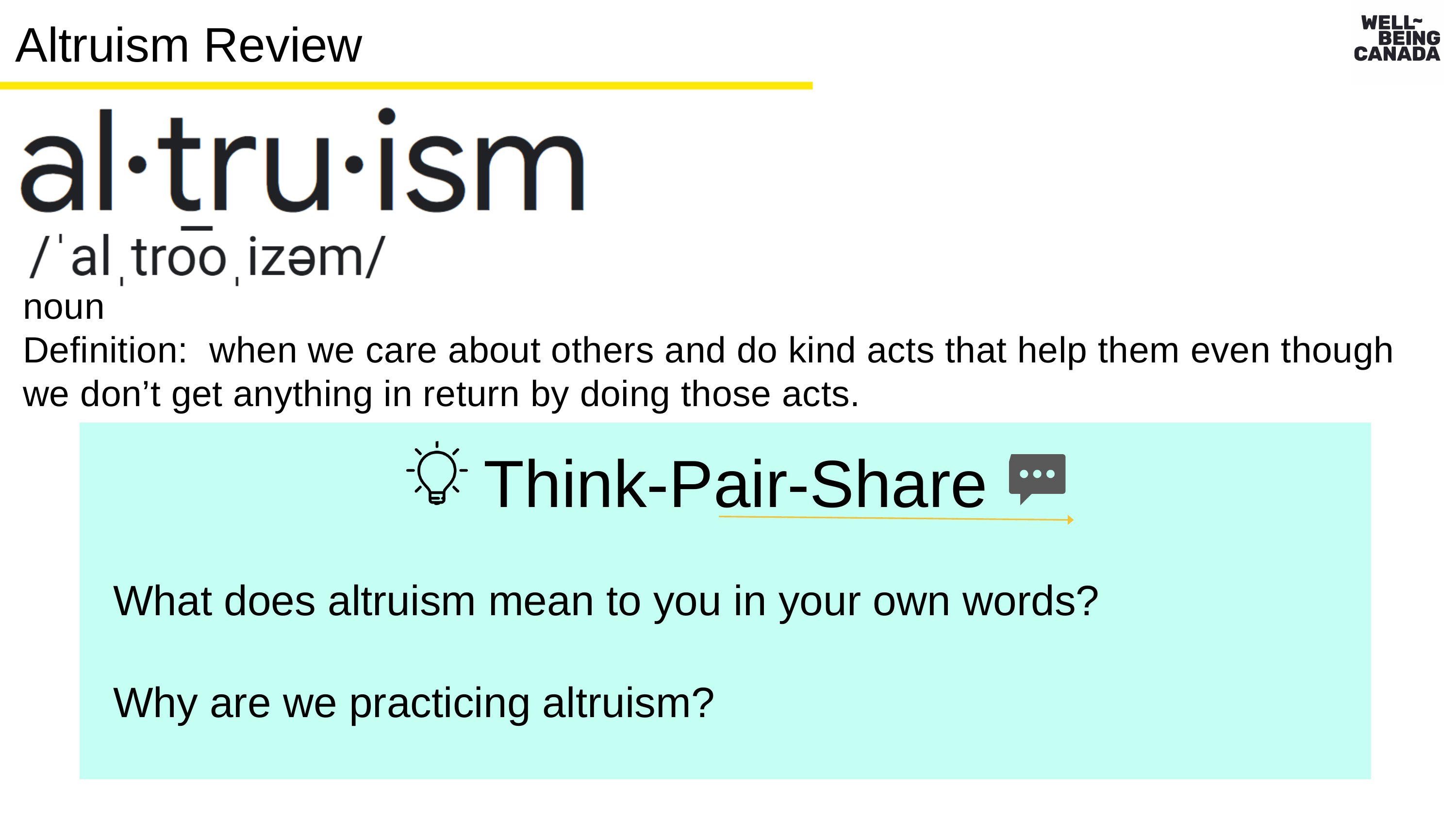

Altruism Review

noun
Definition:  when we care about others and do kind acts that help them even though we don’t get anything in return by doing those acts.

Think-Pair-Share

What does altruism mean to you in your own words?

Why are we practicing altruism?